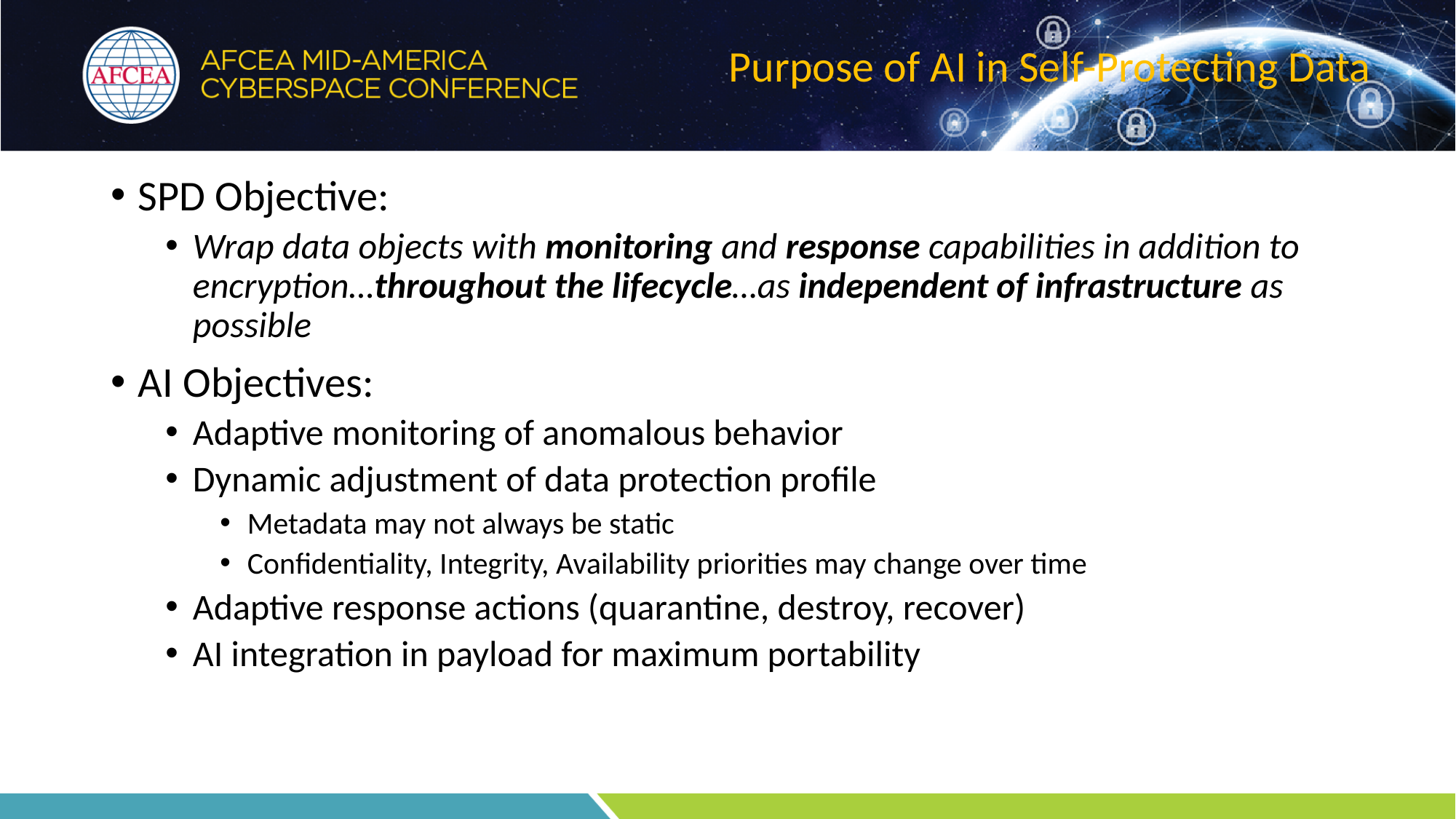

Purpose of AI in Self-Protecting Data
SPD Objective:
Wrap data objects with monitoring and response capabilities in addition to encryption…throughout the lifecycle…as independent of infrastructure as possible
AI Objectives:
Adaptive monitoring of anomalous behavior
Dynamic adjustment of data protection profile
Metadata may not always be static
Confidentiality, Integrity, Availability priorities may change over time
Adaptive response actions (quarantine, destroy, recover)
AI integration in payload for maximum portability